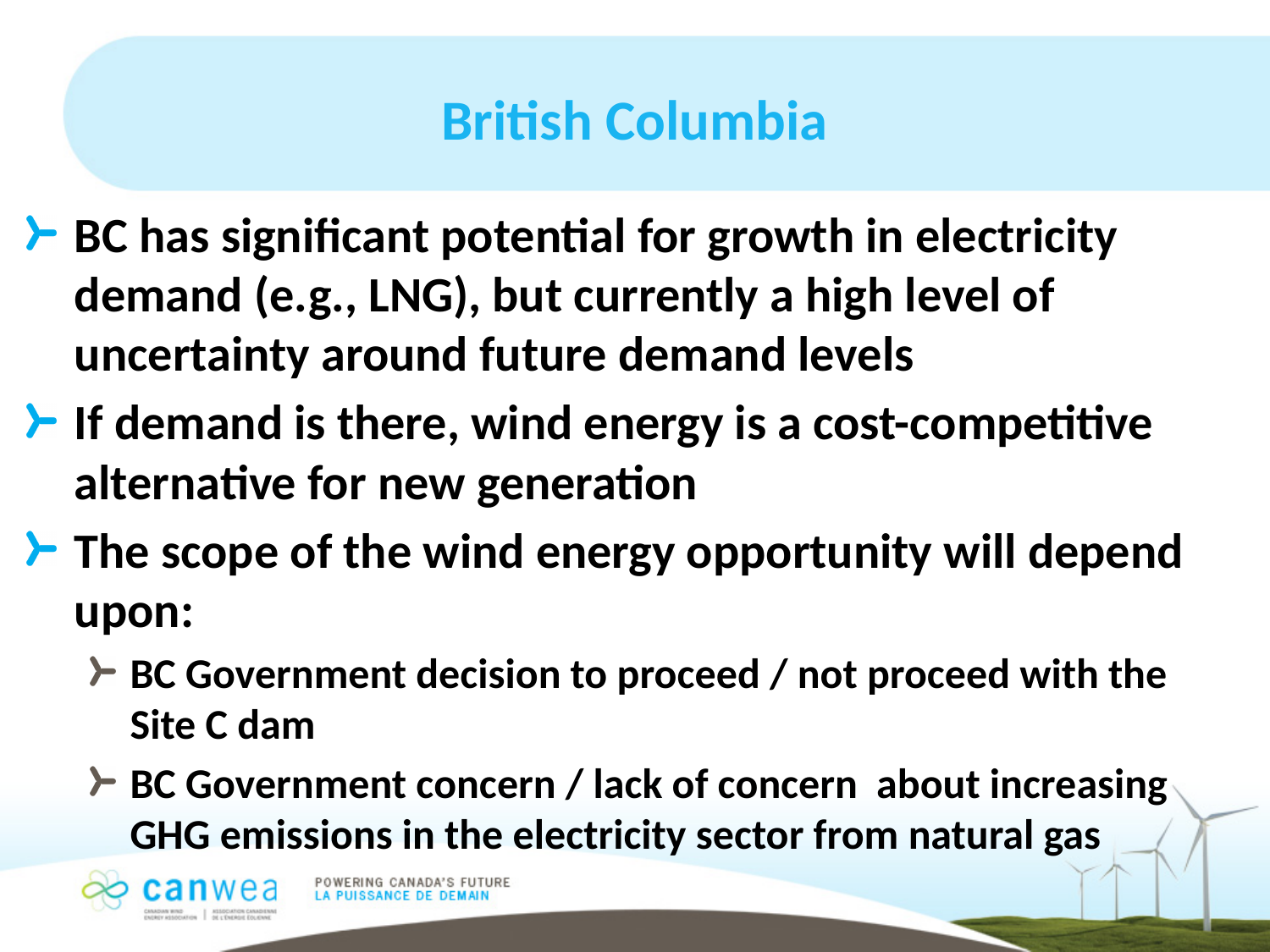

# British Columbia
BC has significant potential for growth in electricity demand (e.g., LNG), but currently a high level of uncertainty around future demand levels
If demand is there, wind energy is a cost-competitive alternative for new generation
The scope of the wind energy opportunity will depend upon:
BC Government decision to proceed / not proceed with the Site C dam
BC Government concern / lack of concern  about increasing GHG emissions in the electricity sector from natural gas